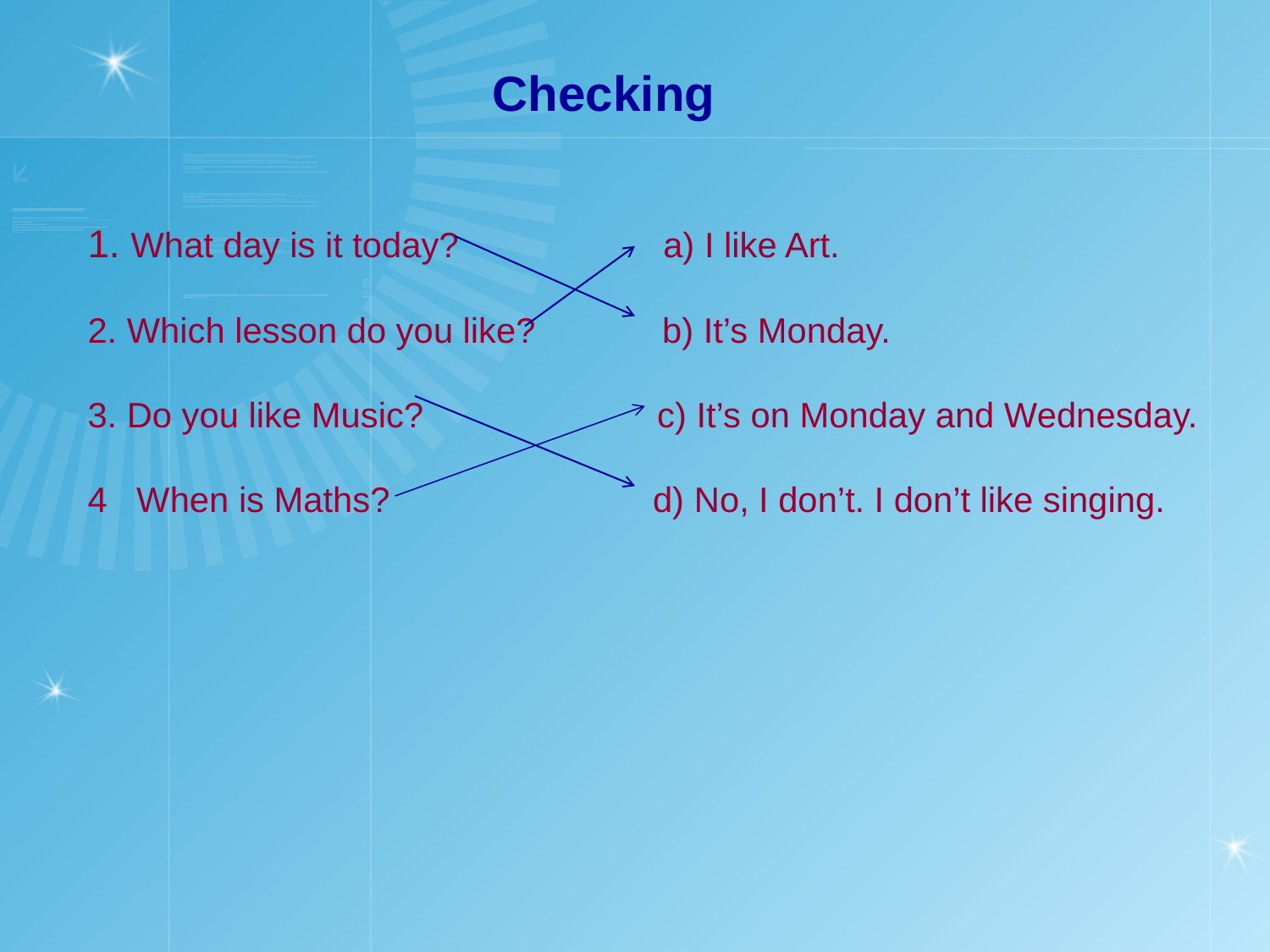

# Checking
1. What day is it today?                     a) I like Art.
2. Which lesson do you like?             b) It’s Monday.
3. Do you like Music?                        c) It’s on Monday and Wednesday.
4   When is Maths?                           d) No, I don’t. I don’t like singing.